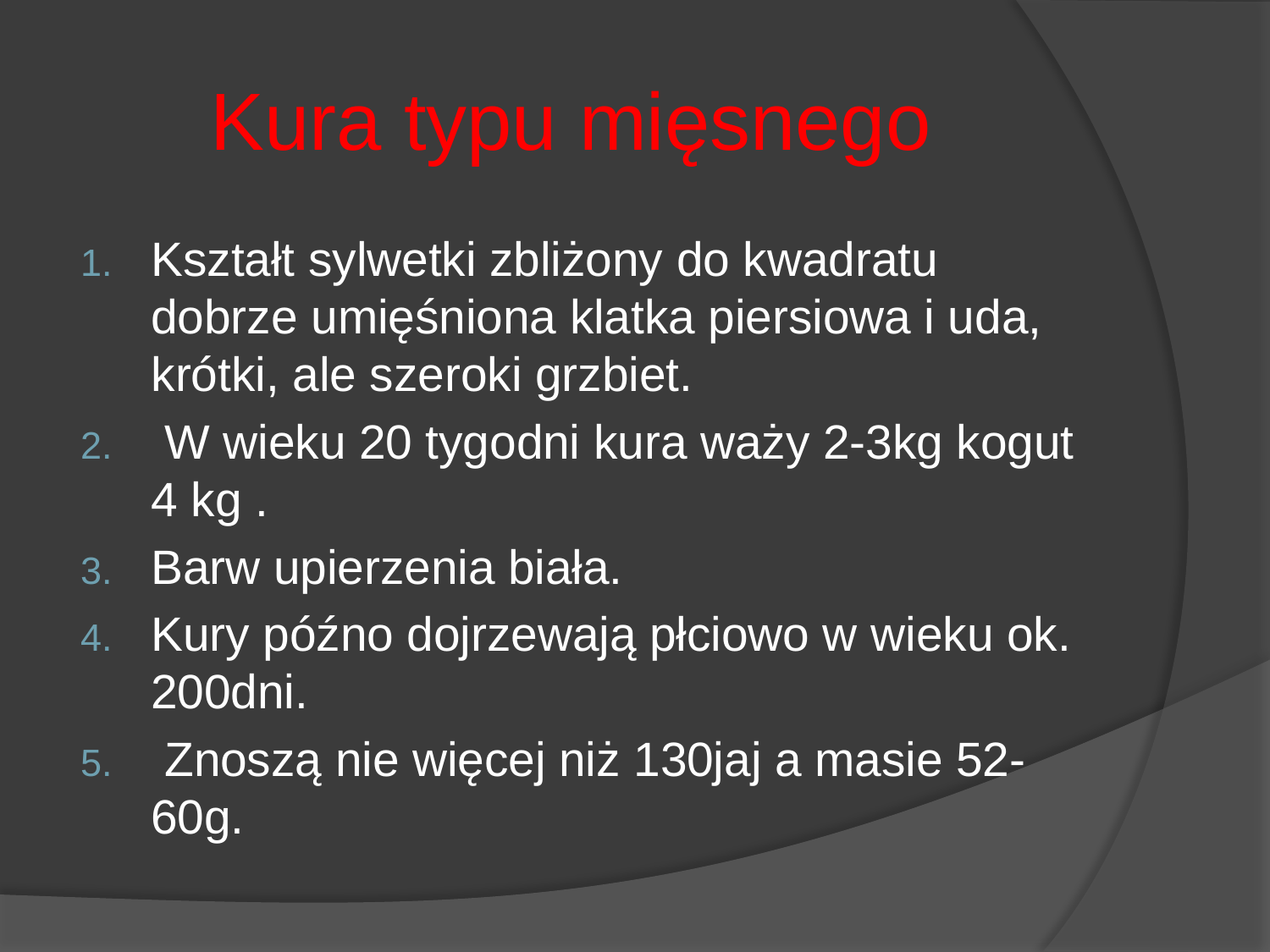

# Kura typu mięsnego
Kształt sylwetki zbliżony do kwadratu dobrze umięśniona klatka piersiowa i uda, krótki, ale szeroki grzbiet.
 W wieku 20 tygodni kura waży 2-3kg kogut 4 kg .
Barw upierzenia biała.
Kury późno dojrzewają płciowo w wieku ok. 200dni.
 Znoszą nie więcej niż 130jaj a masie 52-60g.